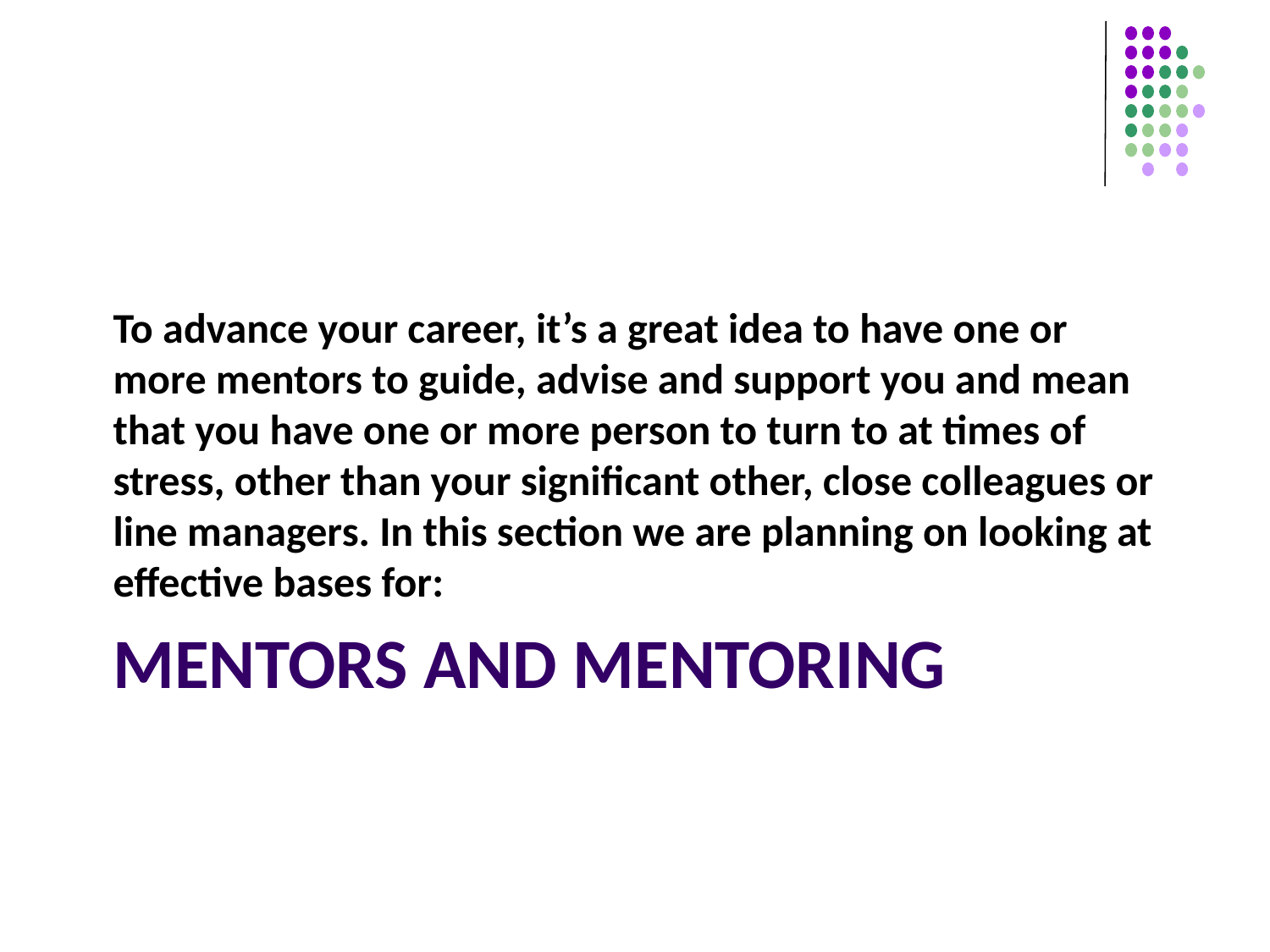

To advance your career, it’s a great idea to have one or more mentors to guide, advise and support you and mean that you have one or more person to turn to at times of stress, other than your significant other, close colleagues or line managers. In this section we are planning on looking at effective bases for:
# Mentors and Mentoring